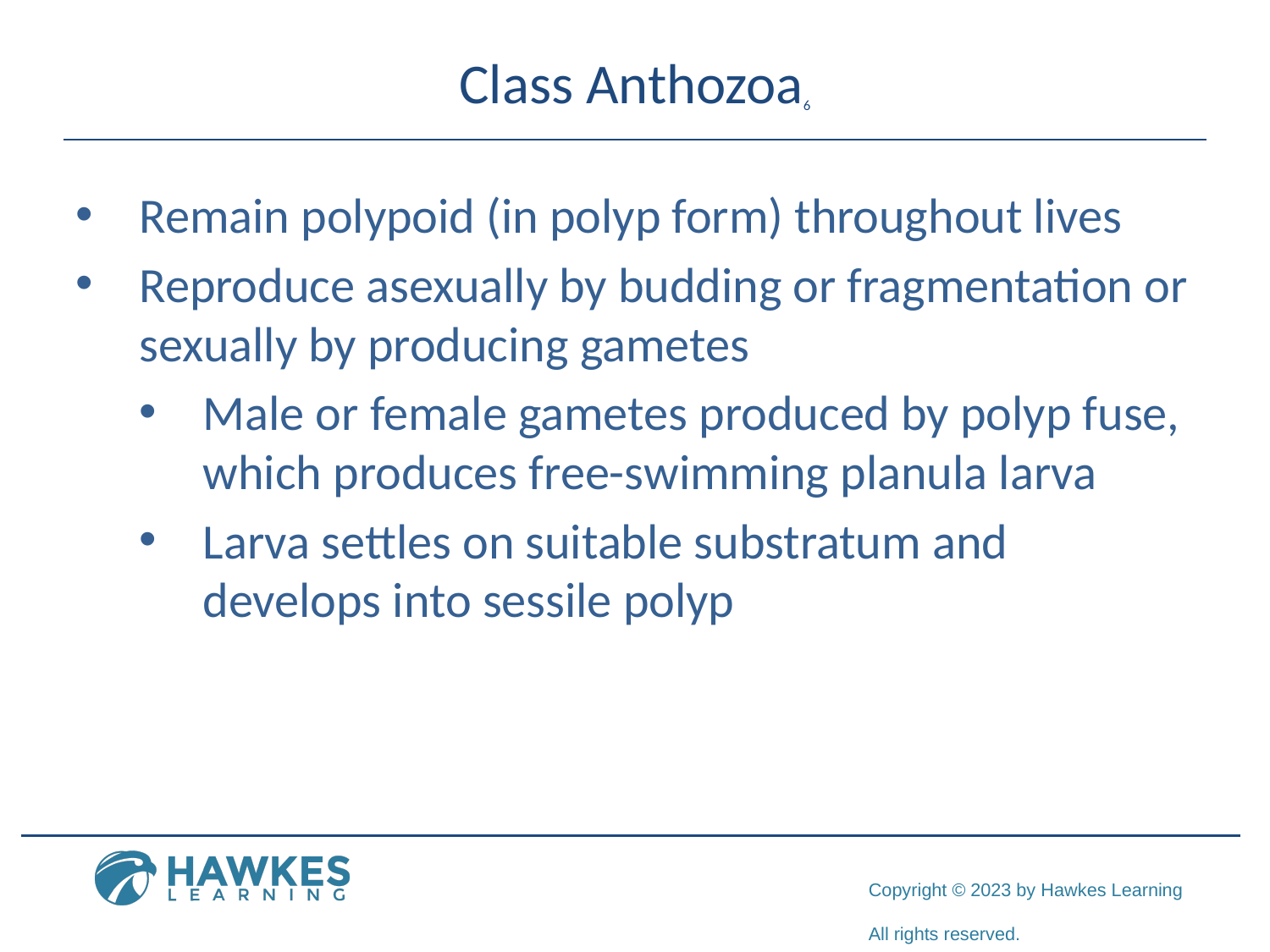

# Class Anthozoa6
Remain polypoid (in polyp form) throughout lives
Reproduce asexually by budding or fragmentation or sexually by producing gametes
Male or female gametes produced by polyp fuse, which produces free-swimming planula larva
Larva settles on suitable substratum and develops into sessile polyp